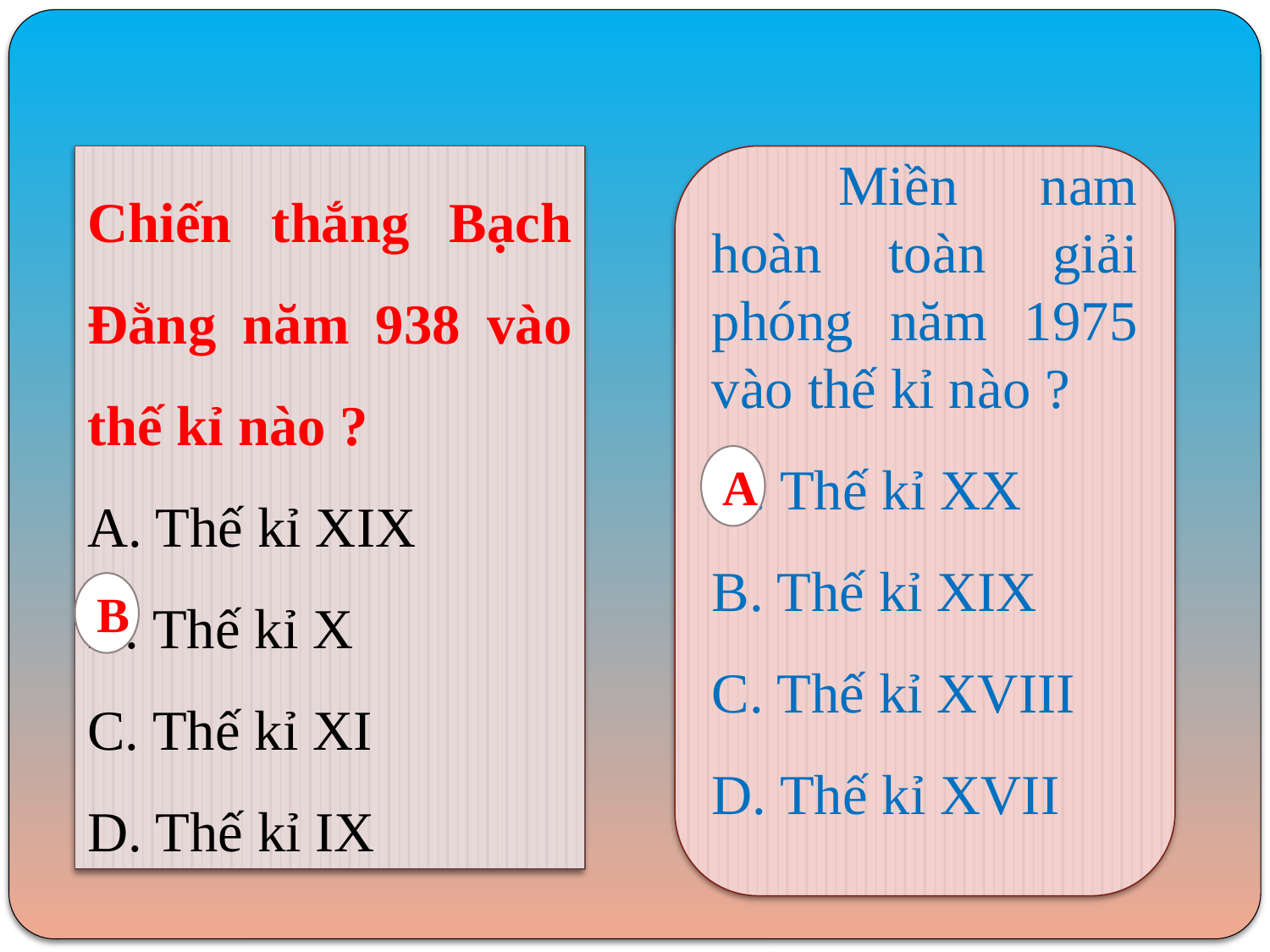

Chiến thắng Bạch Đằng năm 938 vào thế kỉ nào ?
A. Thế kỉ XIX
B. Thế kỉ X
C. Thế kỉ XI
D. Thế kỉ IX
	Miền nam hoàn toàn giải phóng năm 1975 vào thế kỉ nào ?
A. Thế kỉ XX
B. Thế kỉ XIX
C. Thế kỉ XVIII
D. Thế kỉ XVII

A
B